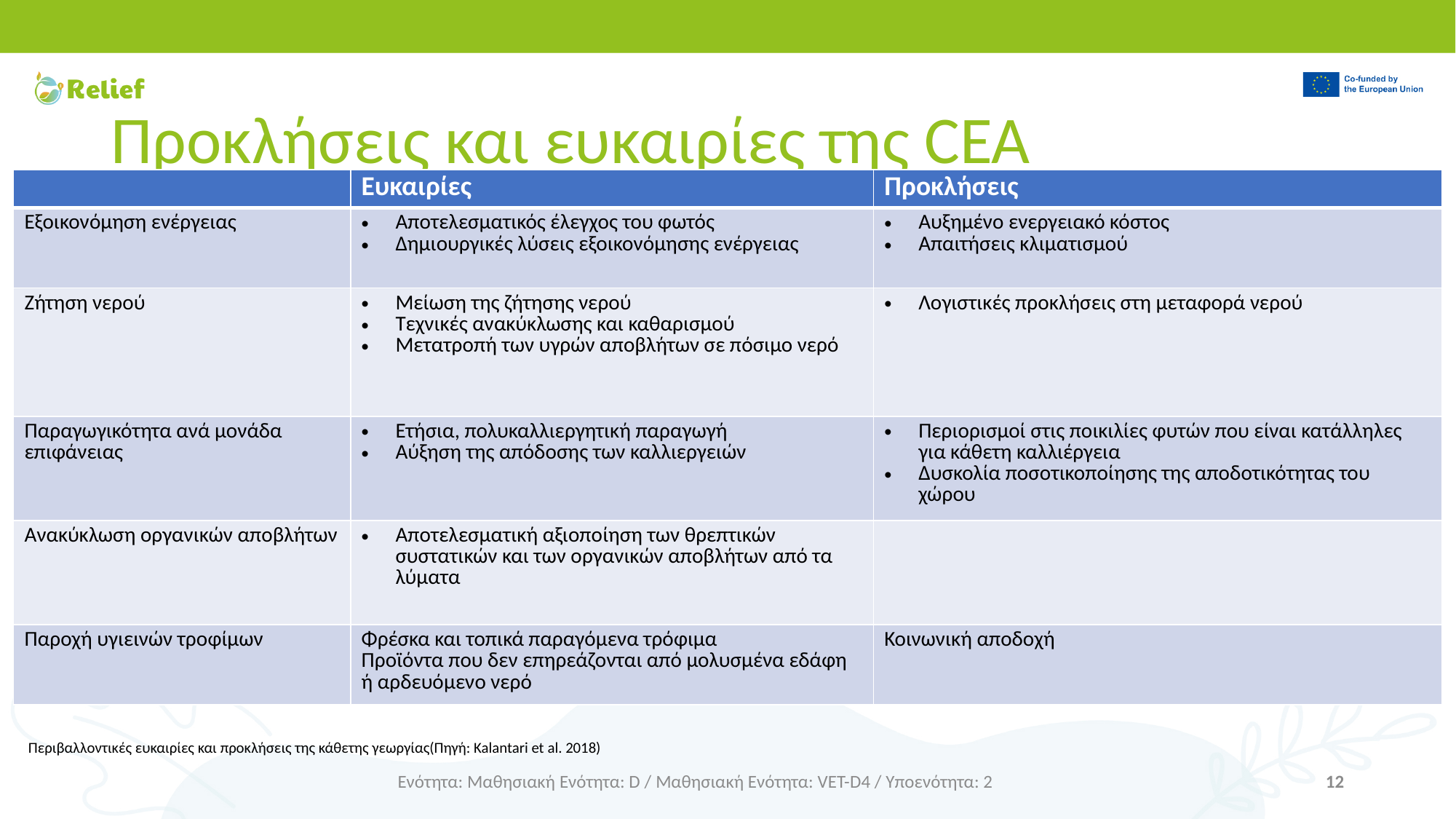

# Προκλήσεις και ευκαιρίες της CEA
|  | Ευκαιρίες | Προκλήσεις |
| --- | --- | --- |
| Εξοικονόμηση ενέργειας | Αποτελεσματικός έλεγχος του φωτός Δημιουργικές λύσεις εξοικονόμησης ενέργειας | Αυξημένο ενεργειακό κόστος Απαιτήσεις κλιματισμού |
| Ζήτηση νερού | Μείωση της ζήτησης νερού Τεχνικές ανακύκλωσης και καθαρισμού Μετατροπή των υγρών αποβλήτων σε πόσιμο νερό | Λογιστικές προκλήσεις στη μεταφορά νερού |
| Παραγωγικότητα ανά μονάδα επιφάνειας | Ετήσια, πολυκαλλιεργητική παραγωγή Αύξηση της απόδοσης των καλλιεργειών | Περιορισμοί στις ποικιλίες φυτών που είναι κατάλληλες για κάθετη καλλιέργεια Δυσκολία ποσοτικοποίησης της αποδοτικότητας του χώρου |
| Ανακύκλωση οργανικών αποβλήτων | Αποτελεσματική αξιοποίηση των θρεπτικών συστατικών και των οργανικών αποβλήτων από τα λύματα |  |
| Παροχή υγιεινών τροφίμων | Φρέσκα και τοπικά παραγόμενα τρόφιμα Προϊόντα που δεν επηρεάζονται από μολυσμένα εδάφη ή αρδευόμενο νερό | Κοινωνική αποδοχή |
Περιβαλλοντικές ευκαιρίες και προκλήσεις της κάθετης γεωργίας(Πηγή: Kalantari et al. 2018)
Ενότητα: Μαθησιακή Ενότητα: D / Μαθησιακή Ενότητα: VET-D4 / Υποενότητα: 2
12